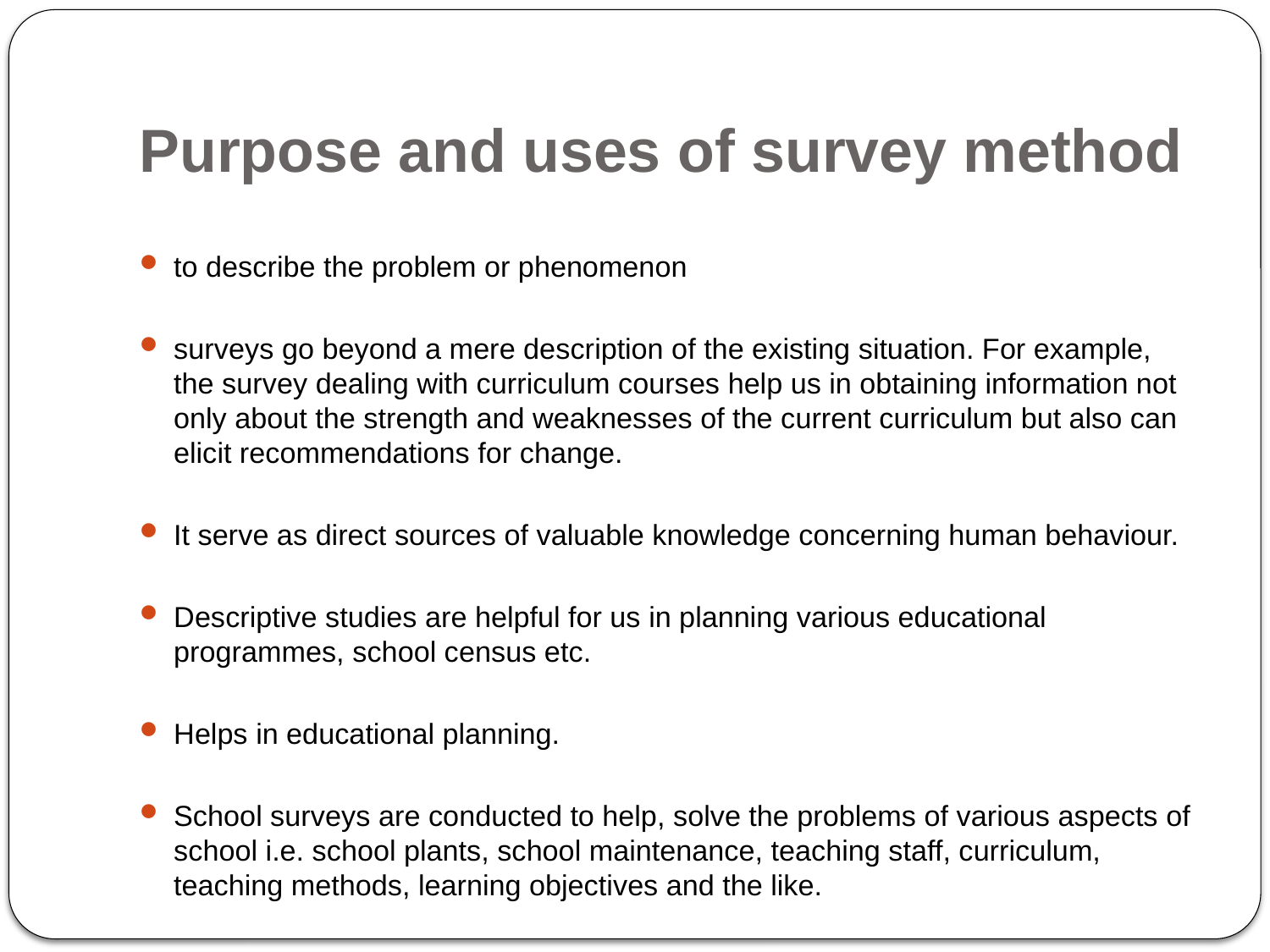

# Purpose and uses of survey method

to describe the problem or phenomenon

surveys go beyond a mere description of the existing situation. For example, the survey dealing with curriculum courses help us in obtaining information not only about the strength and weaknesses of the current curriculum but also can elicit recommendations for change.

It serve as direct sources of valuable knowledge concerning human behaviour.

Descriptive studies are helpful for us in planning various educational programmes, school census etc.

Helps in educational planning.

School surveys are conducted to help, solve the problems of various aspects of school i.e. school plants, school maintenance, teaching staff, curriculum, teaching methods, learning objectives and the like.